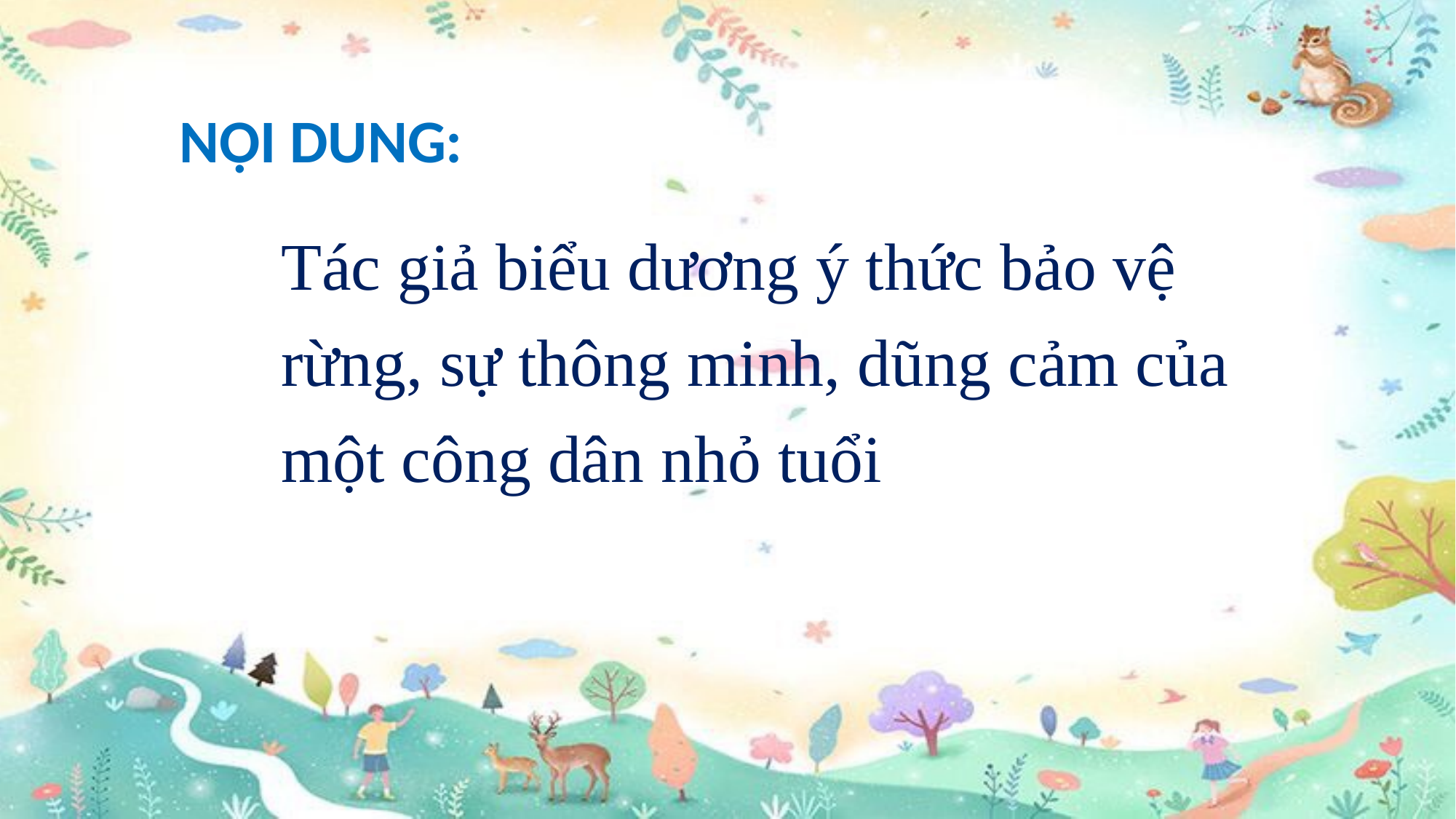

NỘI DUNG:
Tác giả biểu dương ý thức bảo vệ rừng, sự thông minh, dũng cảm của một công dân nhỏ tuổi